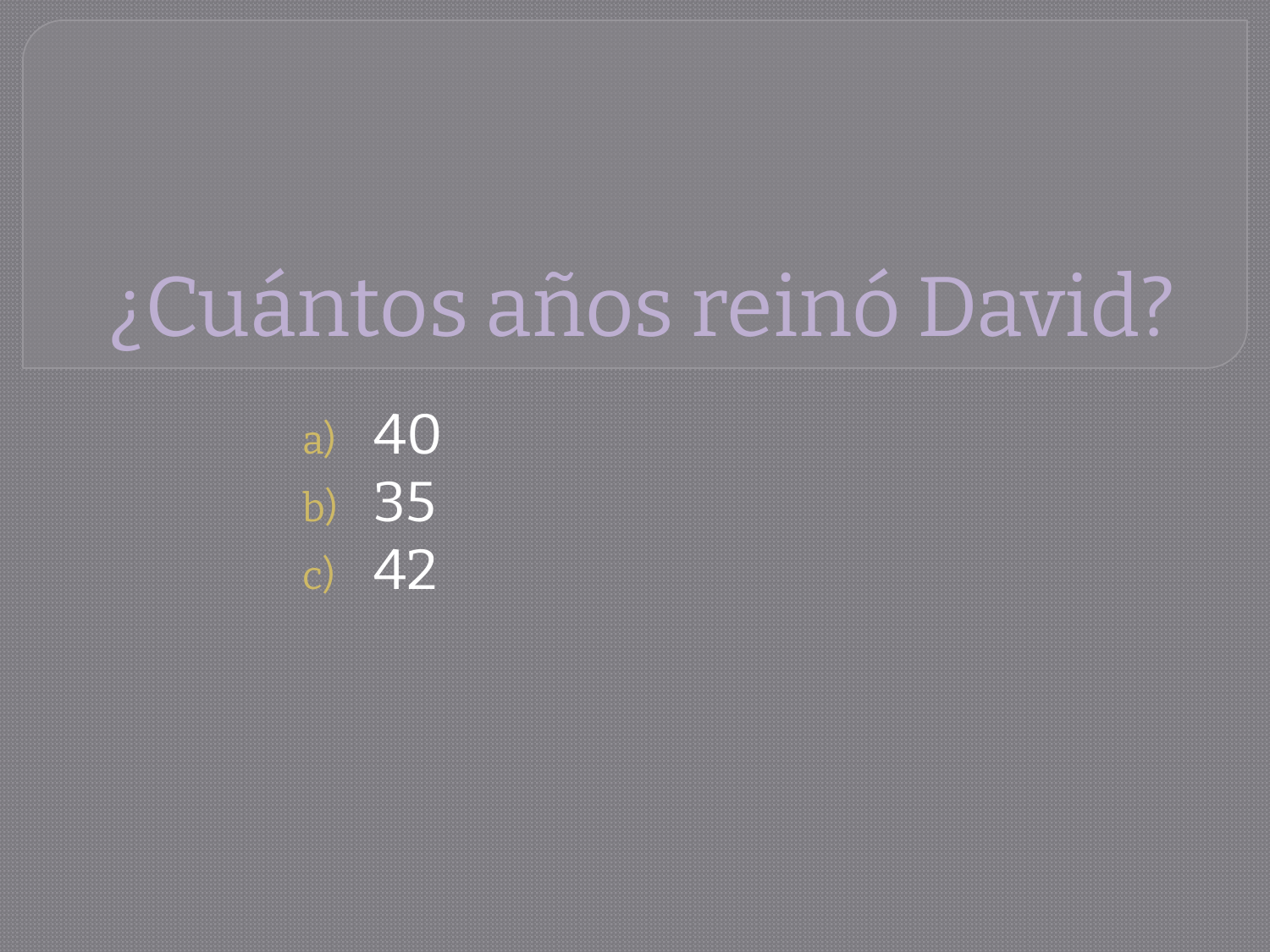

# ¿Cuántos años reinó David?
40
35
42